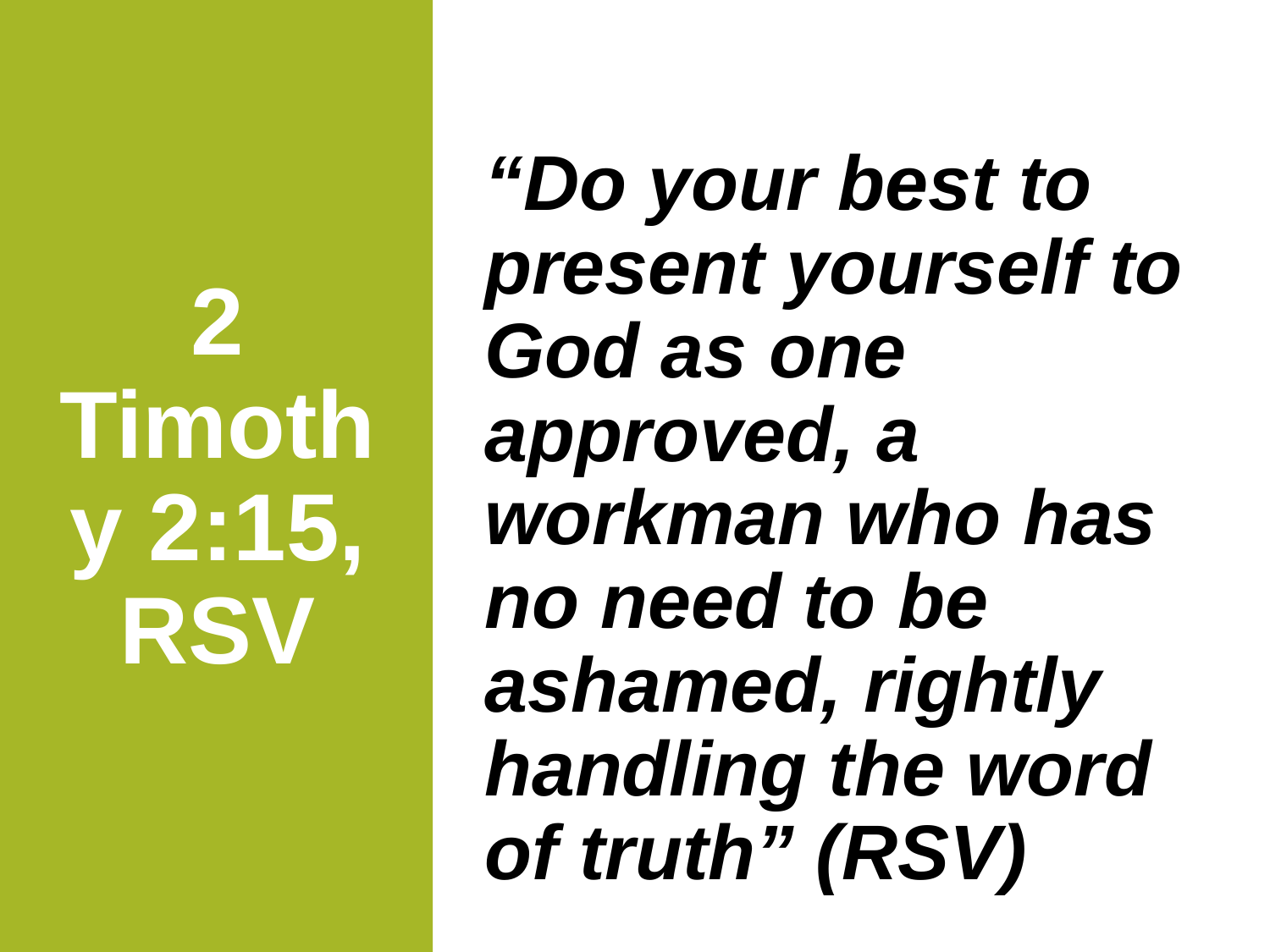

# 2 Timothy 2:15, RSV
“Do your best to present yourself to God as one approved, a workman who has no need to be ashamed, rightly handling the word of truth” (RSV)